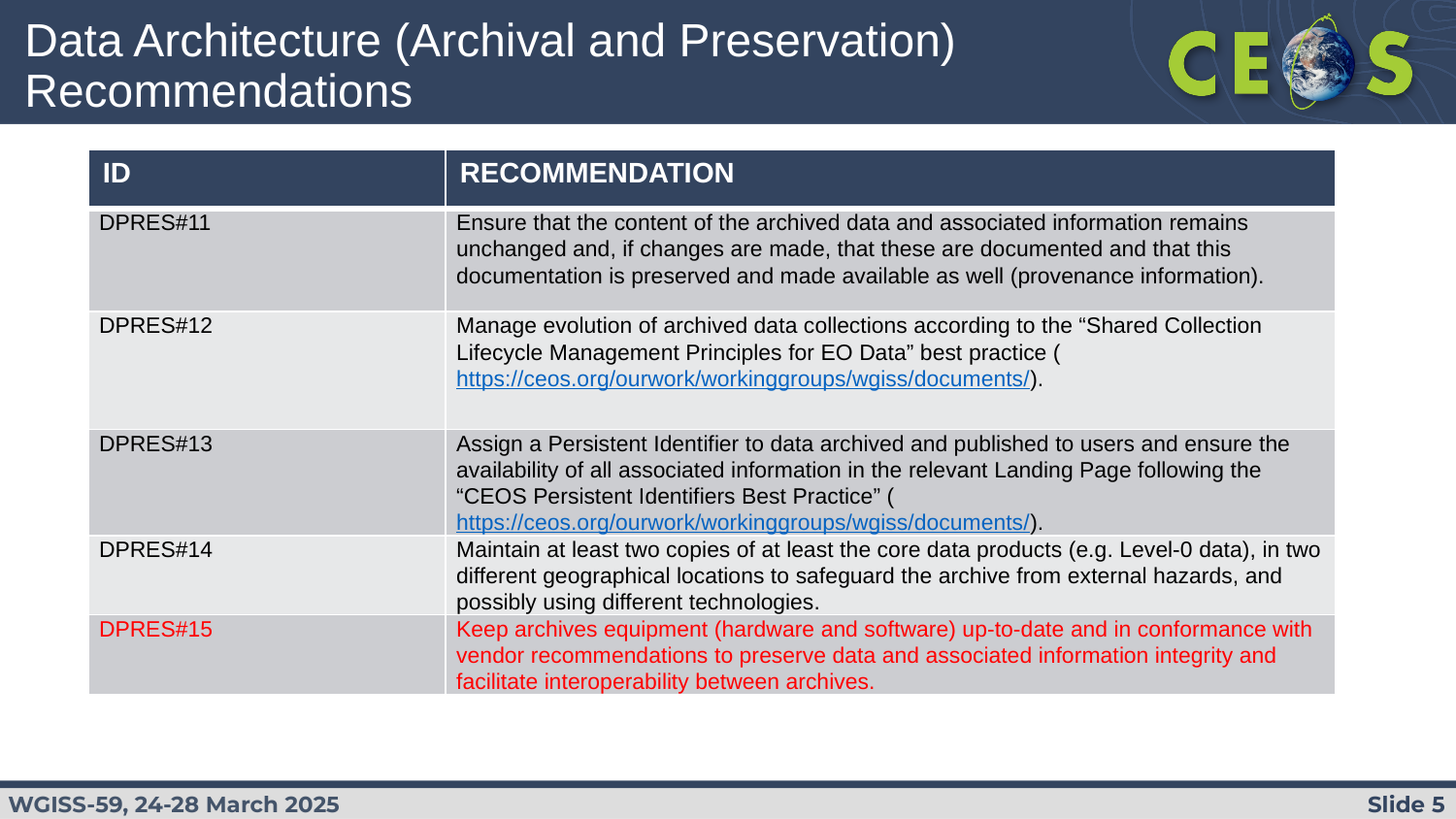

# Data Architecture (Archival and Preservation) Recommendations
| ID | RECOMMENDATION |
| --- | --- |
| DPRES#11 | Ensure that the content of the archived data and associated information remains unchanged and, if changes are made, that these are documented and that this documentation is preserved and made available as well (provenance information). |
| DPRES#12 | Manage evolution of archived data collections according to the “Shared Collection Lifecycle Management Principles for EO Data” best practice (https://ceos.org/ourwork/workinggroups/wgiss/documents/). |
| DPRES#13 | Assign a Persistent Identifier to data archived and published to users and ensure the availability of all associated information in the relevant Landing Page following the “CEOS Persistent Identifiers Best Practice” (https://ceos.org/ourwork/workinggroups/wgiss/documents/). |
| DPRES#14 | Maintain at least two copies of at least the core data products (e.g. Level-0 data), in two different geographical locations to safeguard the archive from external hazards, and possibly using different technologies. |
| DPRES#15 | Keep archives equipment (hardware and software) up-to-date and in conformance with vendor recommendations to preserve data and associated information integrity and facilitate interoperability between archives. |